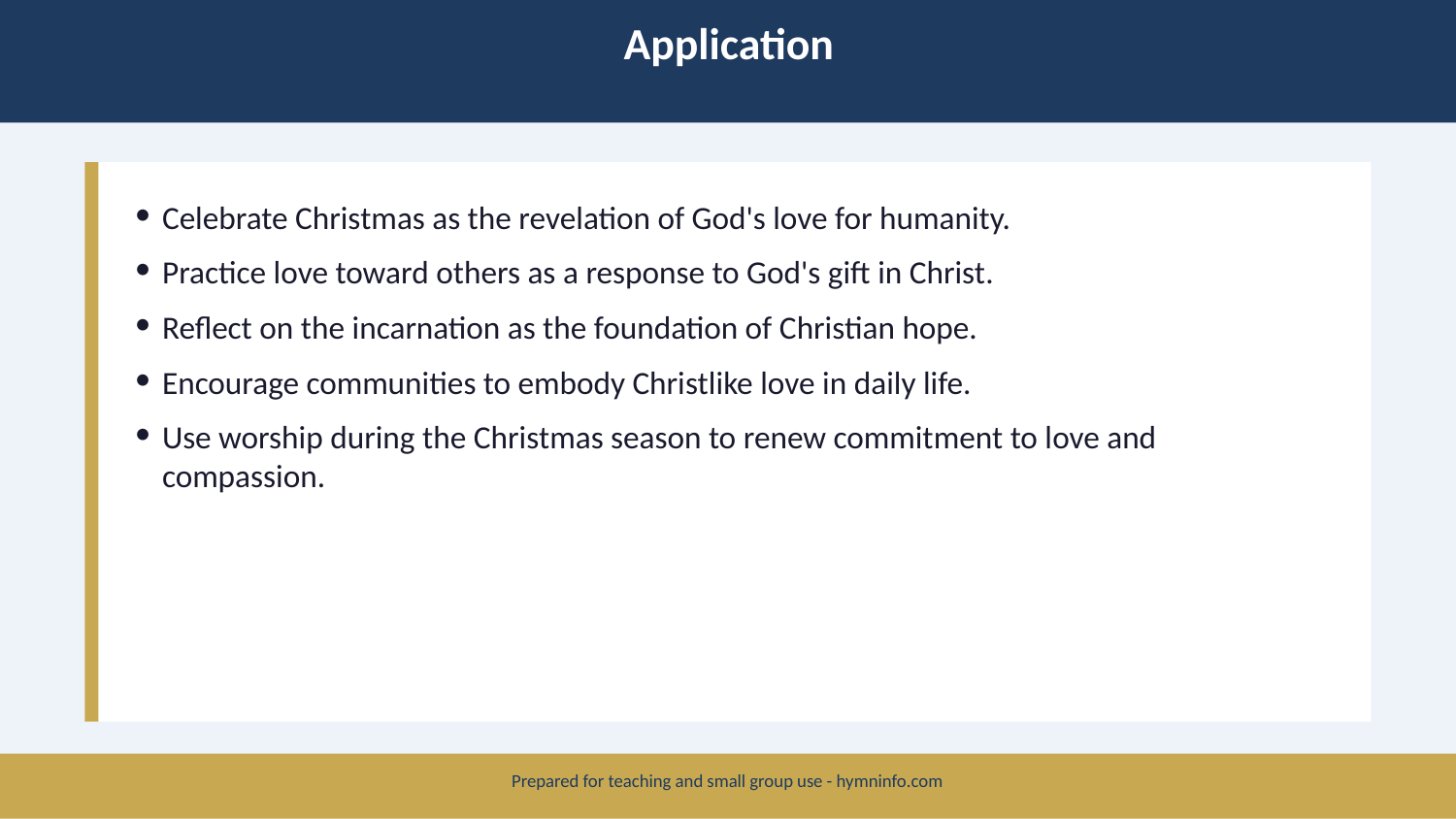

Application

Celebrate Christmas as the revelation of God's love for humanity.
Practice love toward others as a response to God's gift in Christ.
Reflect on the incarnation as the foundation of Christian hope.
Encourage communities to embody Christlike love in daily life.
Use worship during the Christmas season to renew commitment to love and compassion.

Prepared for teaching and small group use - hymninfo.com